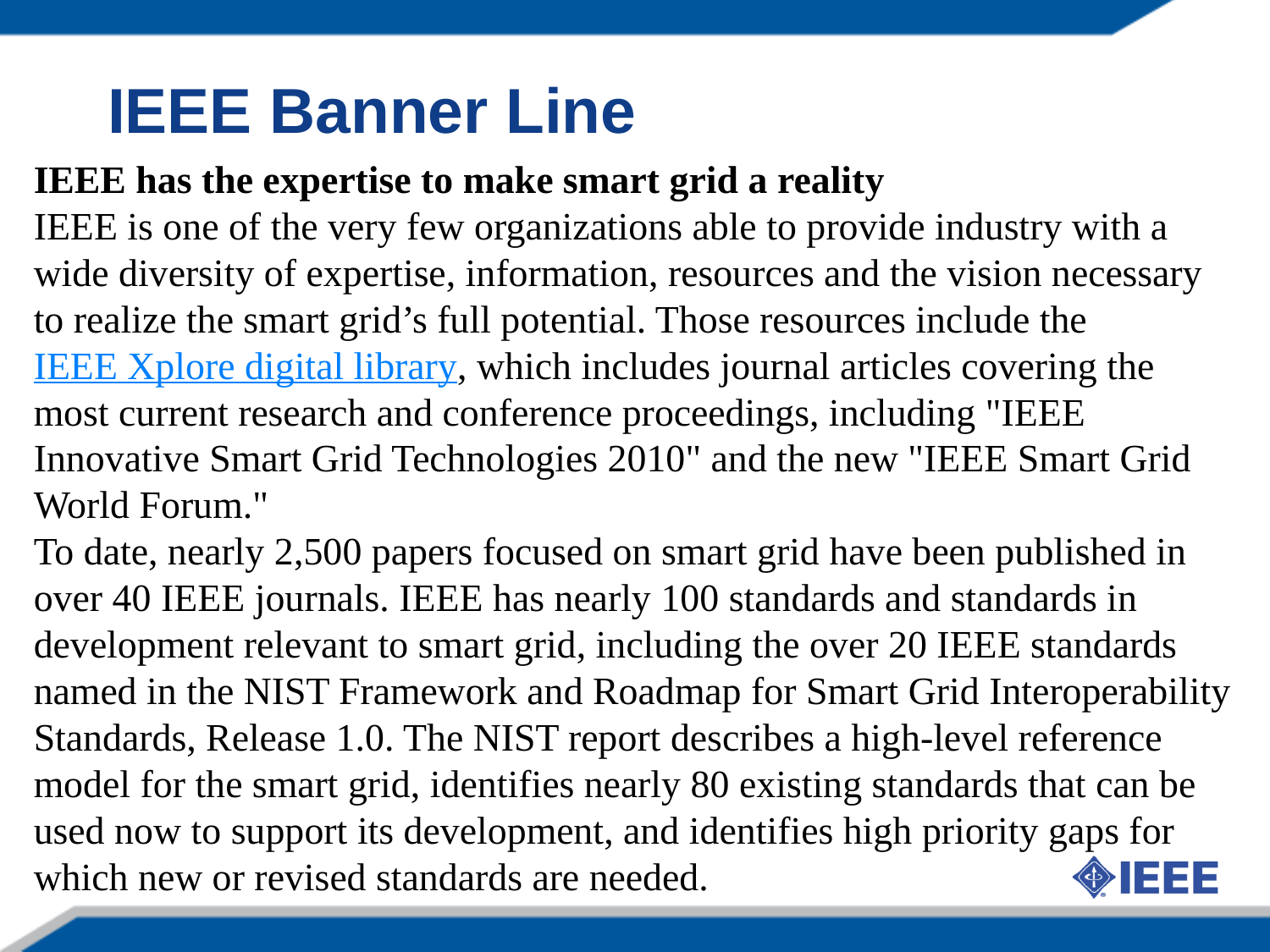

IEEE Banner Line
IEEE has the expertise to make smart grid a reality
IEEE is one of the very few organizations able to provide industry with a wide diversity of expertise, information, resources and the vision necessary to realize the smart grid’s full potential. Those resources include the IEEE Xplore digital library, which includes journal articles covering the most current research and conference proceedings, including "IEEE Innovative Smart Grid Technologies 2010" and the new "IEEE Smart Grid World Forum."
To date, nearly 2,500 papers focused on smart grid have been published in over 40 IEEE journals. IEEE has nearly 100 standards and standards in development relevant to smart grid, including the over 20 IEEE standards named in the NIST Framework and Roadmap for Smart Grid Interoperability Standards, Release 1.0. The NIST report describes a high-level reference model for the smart grid, identifies nearly 80 existing standards that can be used now to support its development, and identifies high priority gaps for which new or revised standards are needed.